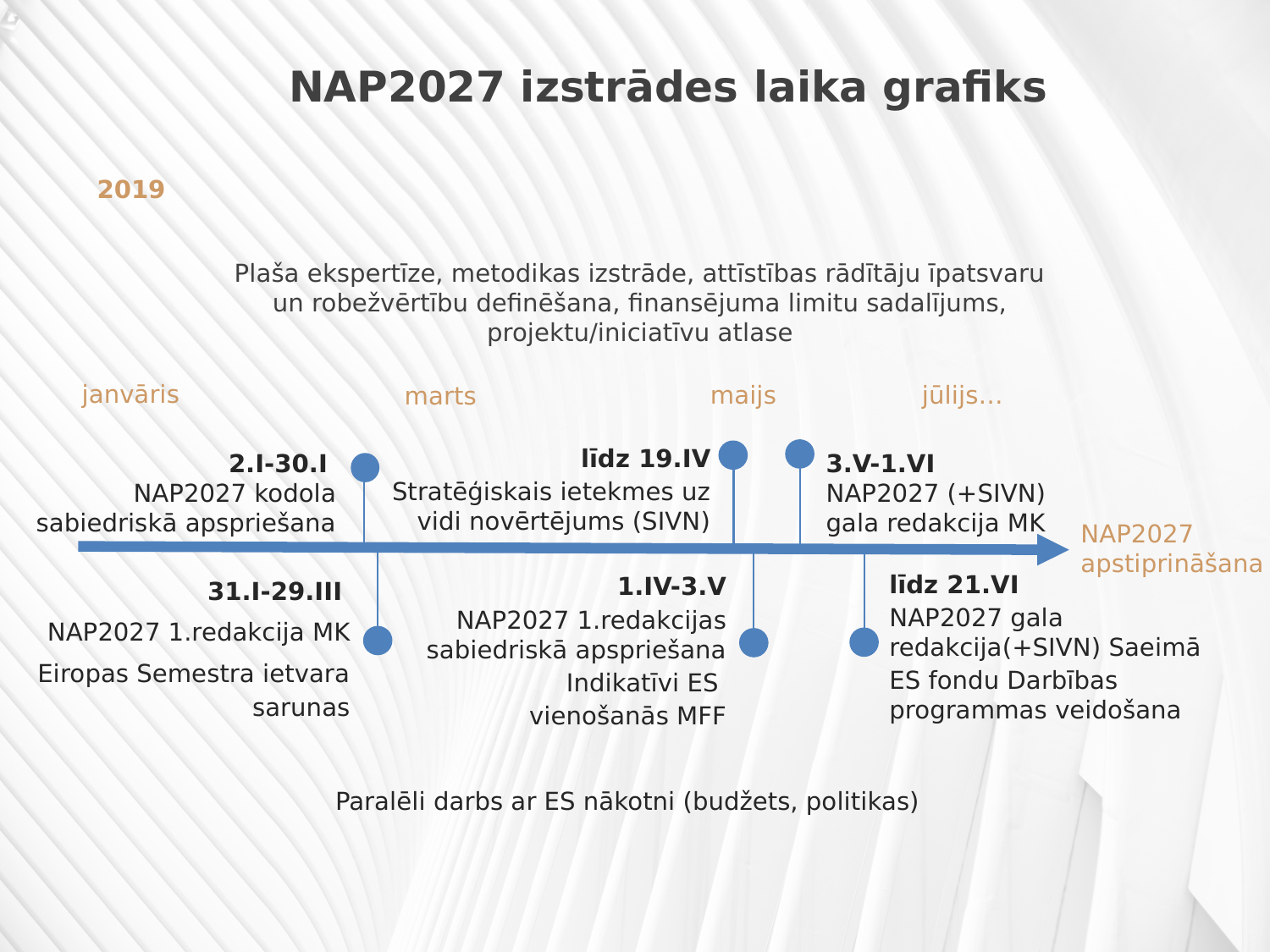

# NAP2027 izstrādes laika grafiks
2019

Plaša ekspertīze, metodikas izstrāde, attīstības rādītāju īpatsvaru un robežvērtību definēšana, finansējuma limitu sadalījums, projektu/iniciatīvu atlase
janvāris
maijs
jūlijs…
marts
līdz 19.IV
Stratēģiskais ietekmes uz vidi novērtējums (SIVN)

2.I-30.I
NAP2027 kodola sabiedriskā apspriešana
3.V-1.VI
NAP2027 (+SIVN) gala redakcija MK

NAP2027 apstiprināšana
līdz 21.VI
NAP2027 gala redakcija(+SIVN) Saeimā
ES fondu Darbības programmas veidošana
1.IV-3.V
NAP2027 1.redakcijas sabiedriskā apspriešana
Indikatīvi ES
vienošanās MFF
31.I-29.III
NAP2027 1.redakcija MK
Eiropas Semestra ietvara sarunas

Paralēli darbs ar ES nākotni (budžets, politikas)